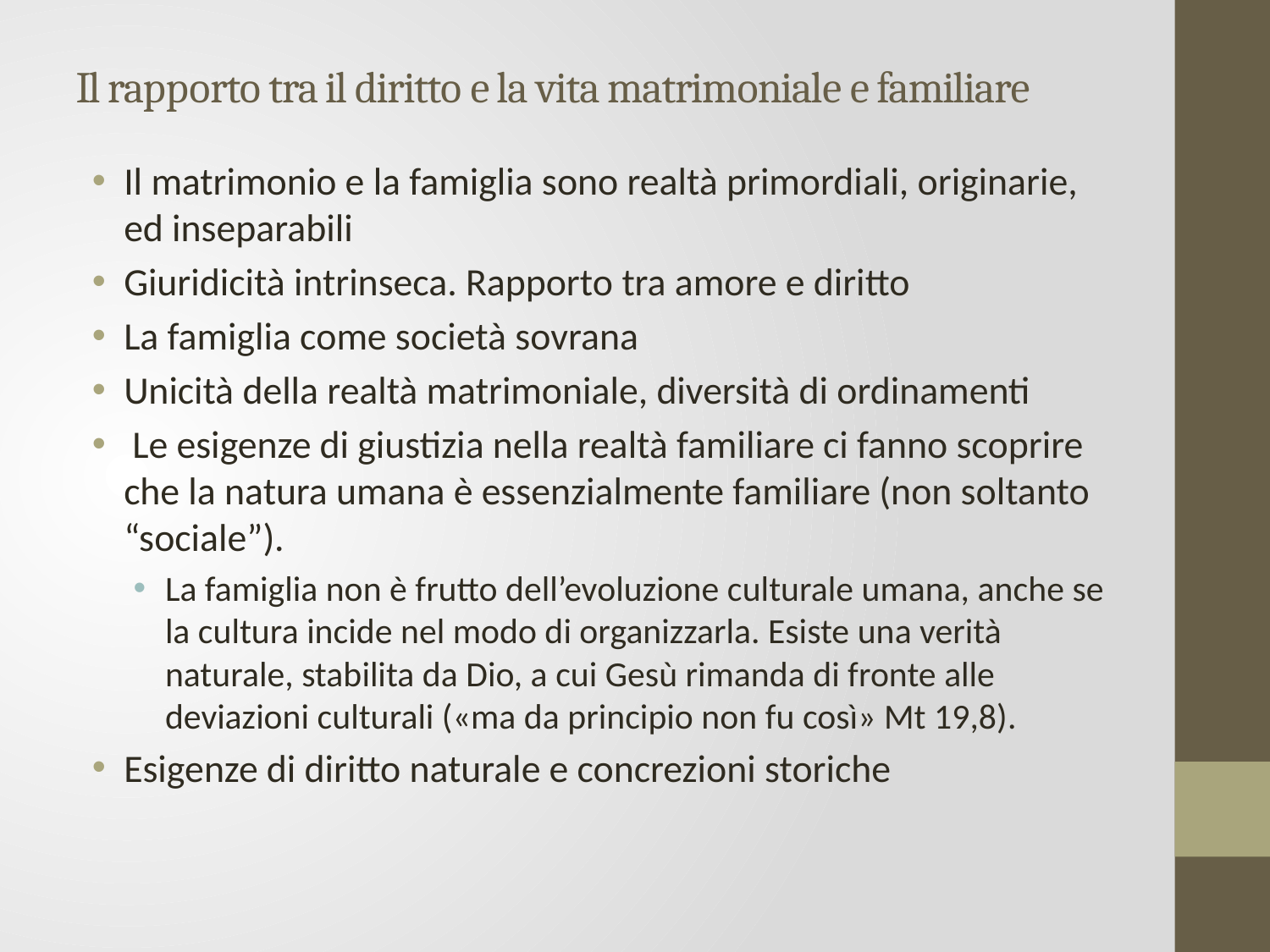

# Il rapporto tra il diritto e la vita matrimoniale e familiare
Il matrimonio e la famiglia sono realtà primordiali, originarie, ed inseparabili
Giuridicità intrinseca. Rapporto tra amore e diritto
La famiglia come società sovrana
Unicità della realtà matrimoniale, diversità di ordinamenti
 Le esigenze di giustizia nella realtà familiare ci fanno scoprire che la natura umana è essenzialmente familiare (non soltanto “sociale”).
La famiglia non è frutto dell’evoluzione culturale umana, anche se la cultura incide nel modo di organizzarla. Esiste una verità naturale, stabilita da Dio, a cui Gesù rimanda di fronte alle deviazioni culturali («ma da principio non fu così» Mt 19,8).
Esigenze di diritto naturale e concrezioni storiche